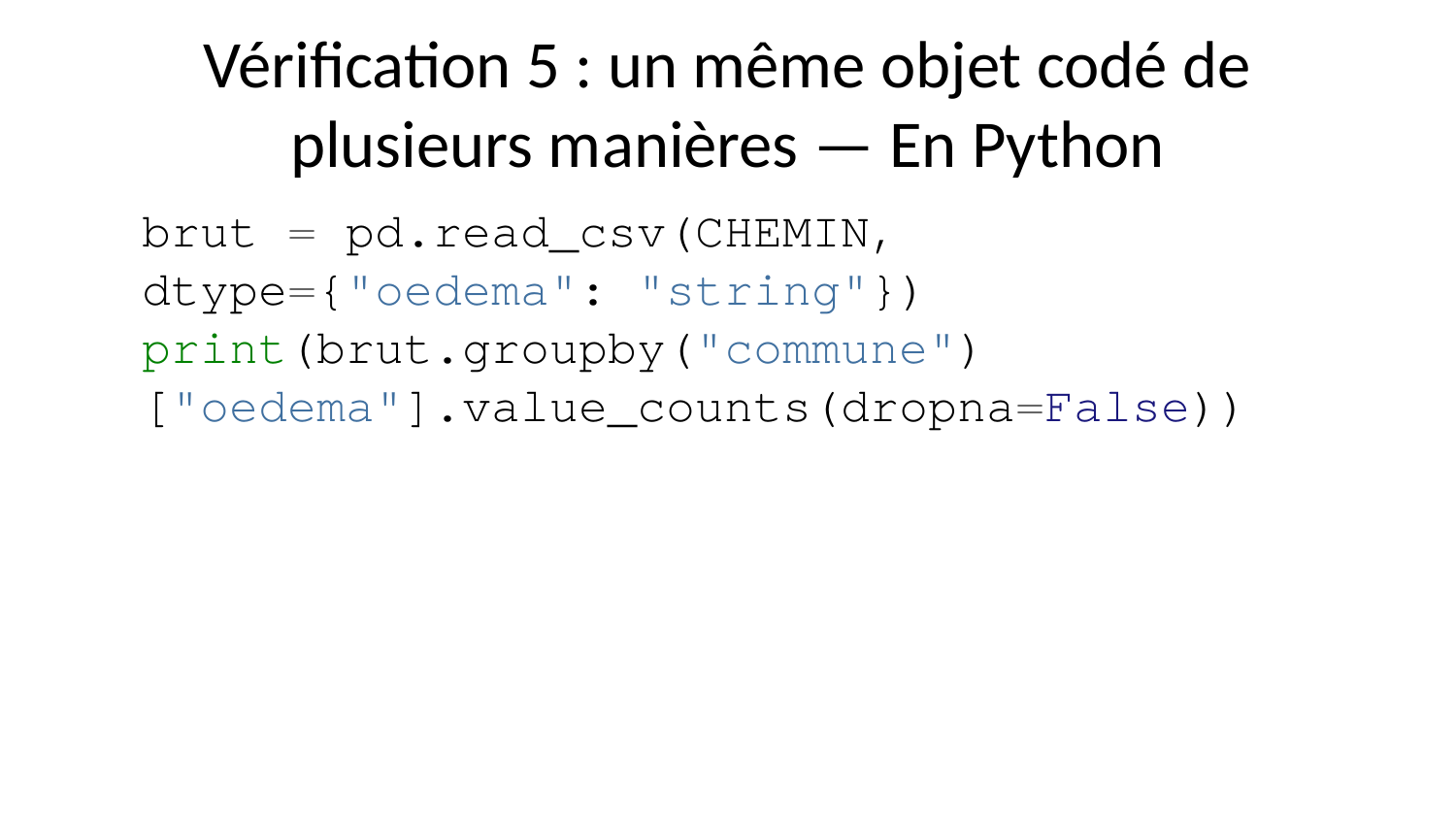

# Vérification 5 : un même objet codé de plusieurs manières — En Python
brut = pd.read_csv(CHEMIN, dtype={"oedema": "string"})
print(brut.groupby("commune")["oedema"].value_counts(dropna=False))